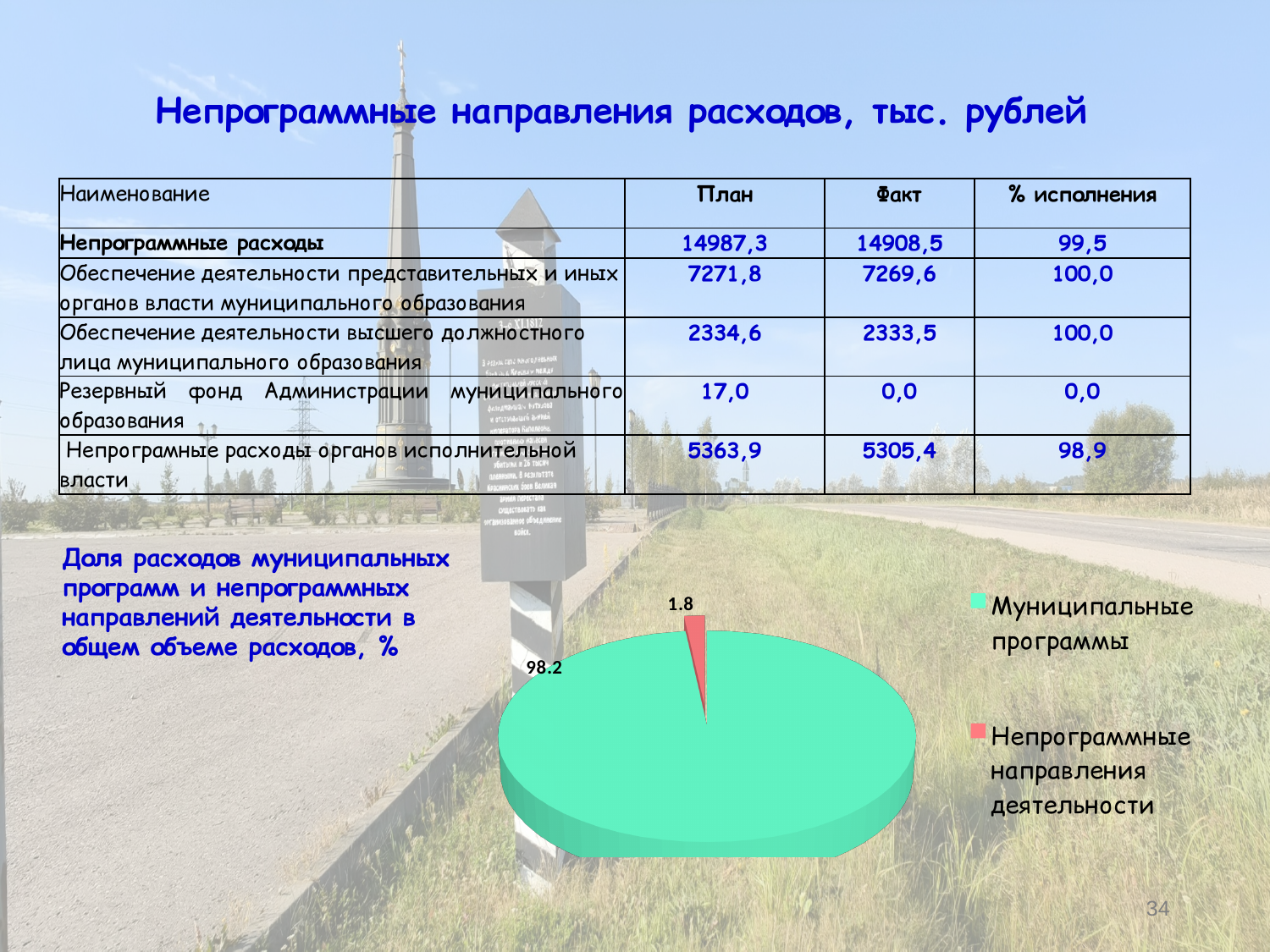

# Непрограммные направления расходов, тыс. рублей
| Наименование | План | Факт | % исполнения |
| --- | --- | --- | --- |
| Непрограммные расходы | 14987,3 | 14908,5 | 99,5 |
| Обеспечение деятельности представительных и иных органов власти муниципального образования | 7271,8 | 7269,6 | 100,0 |
| Обеспечение деятельности высшего должностного лица муниципального образования | 2334,6 | 2333,5 | 100,0 |
| Резервный фонд Администрации муниципального образования | 17,0 | 0,0 | 0,0 |
| Непрограмные расходы органов исполнительной власти | 5363,9 | 5305,4 | 98,9 |

[unsupported chart]

Доля расходов муниципальных программ и непрограммных направлений деятельности в общем объеме расходов, %

34